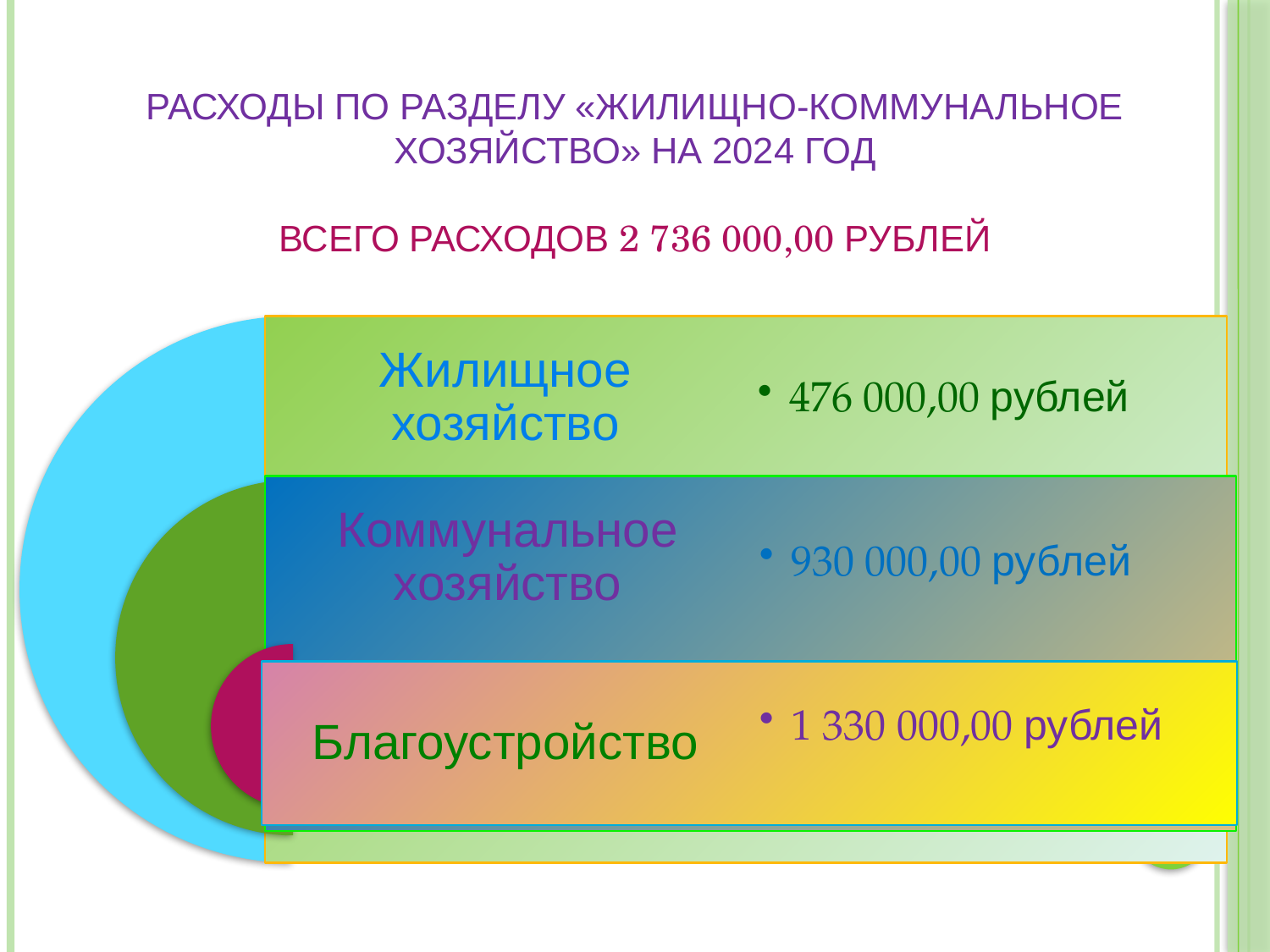

# Расходы по разделу «Жилищно-коммунальное хозяйство» на 2024 год Всего расходов 2 736 000,00 рублей
Жилищное хозяйство
Коммунальное хозяйство
Благоустройство
476 000,00 рублей
930 000,00 рублей
1 330 000,00 рублей